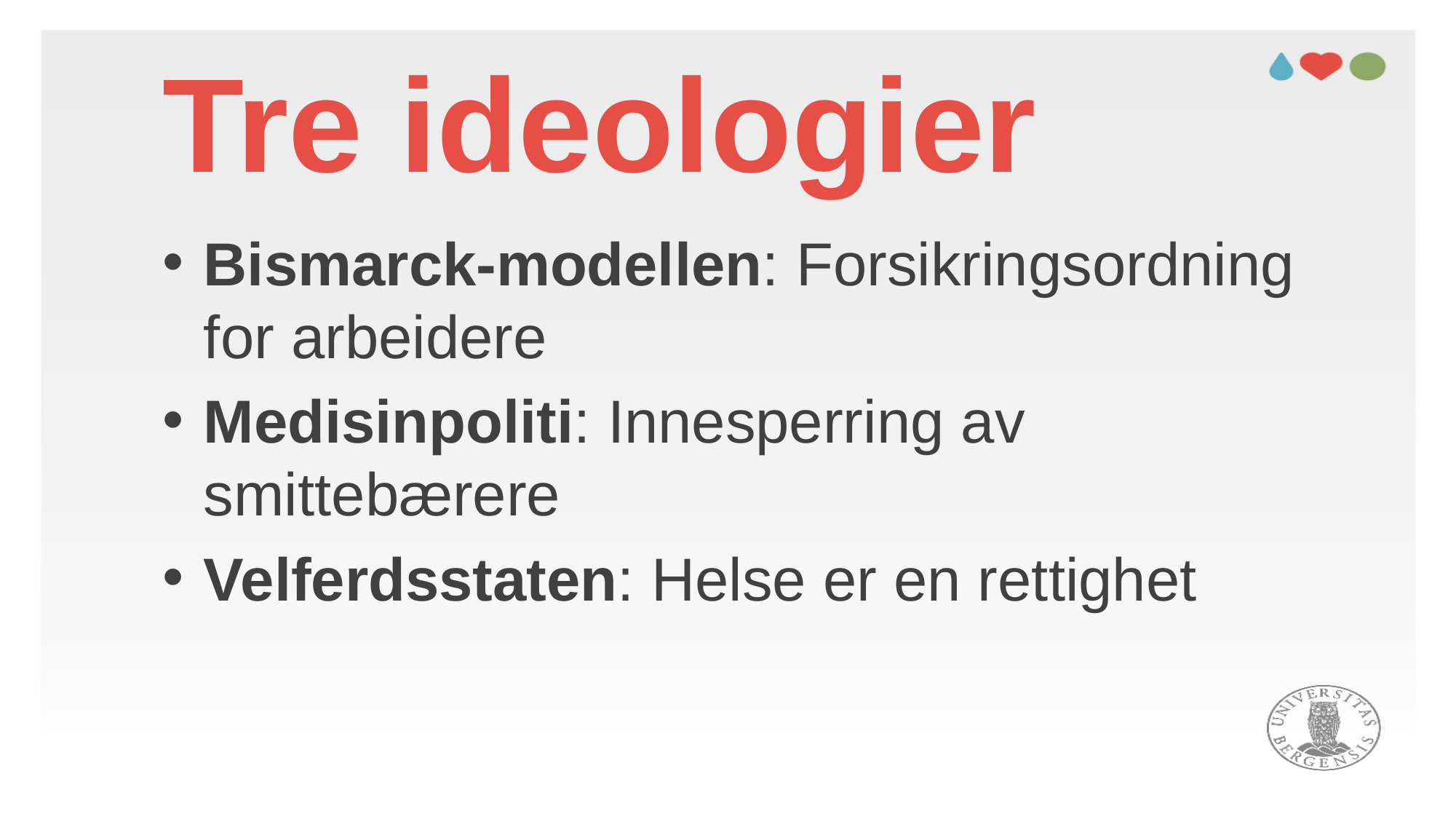

# Tre ideologier
Bismarck-modellen: Forsikringsordning for arbeidere
Medisinpoliti: Innesperring av smittebærere
Velferdsstaten: Helse er en rettighet